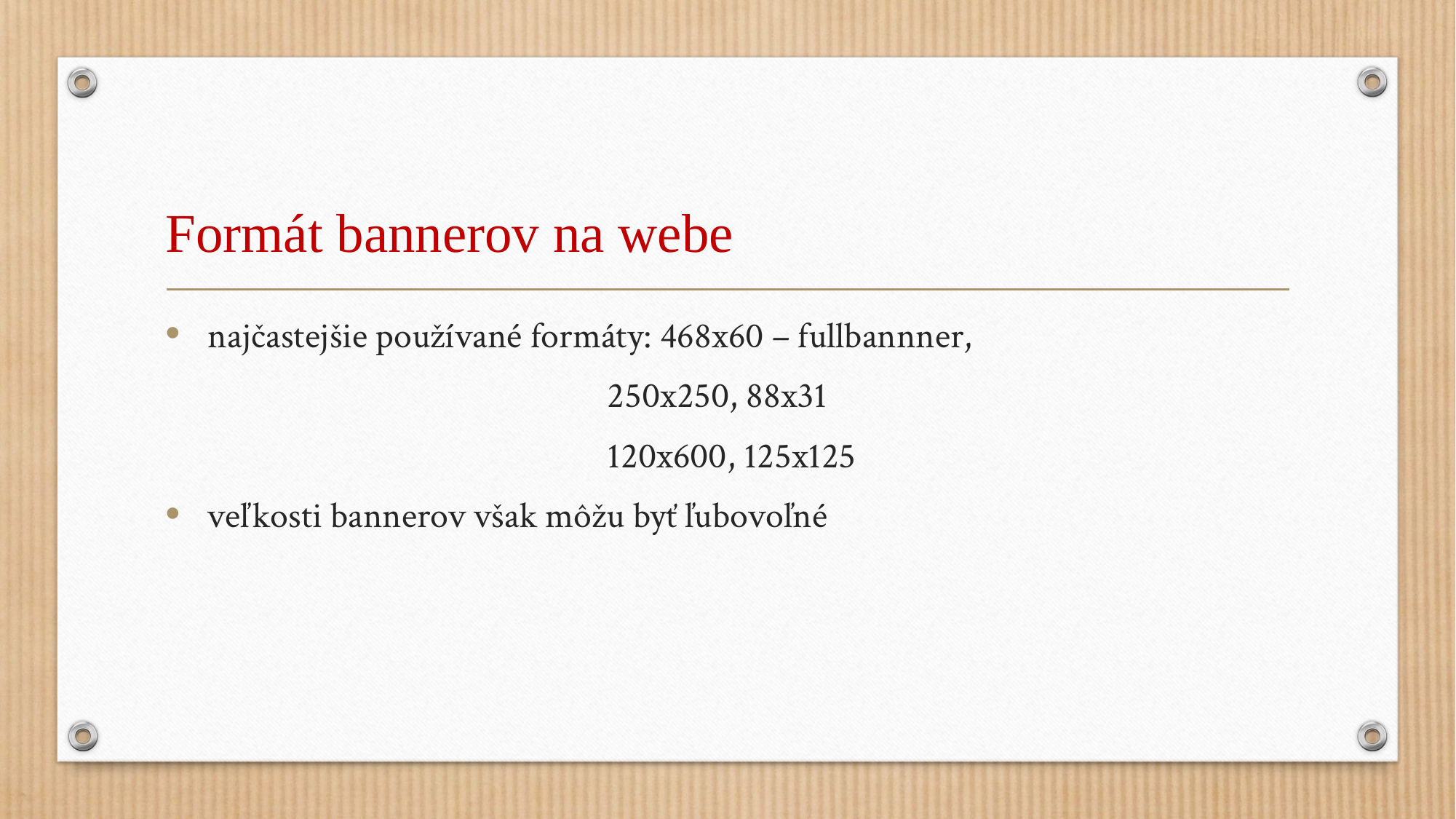

# Formát bannerov na webe
 najčastejšie používané formáty: 468x60 – fullbannner,
                                                      250x250, 88x31
                                                      120x600, 125x125
 veľkosti bannerov však môžu byť ľubovoľné